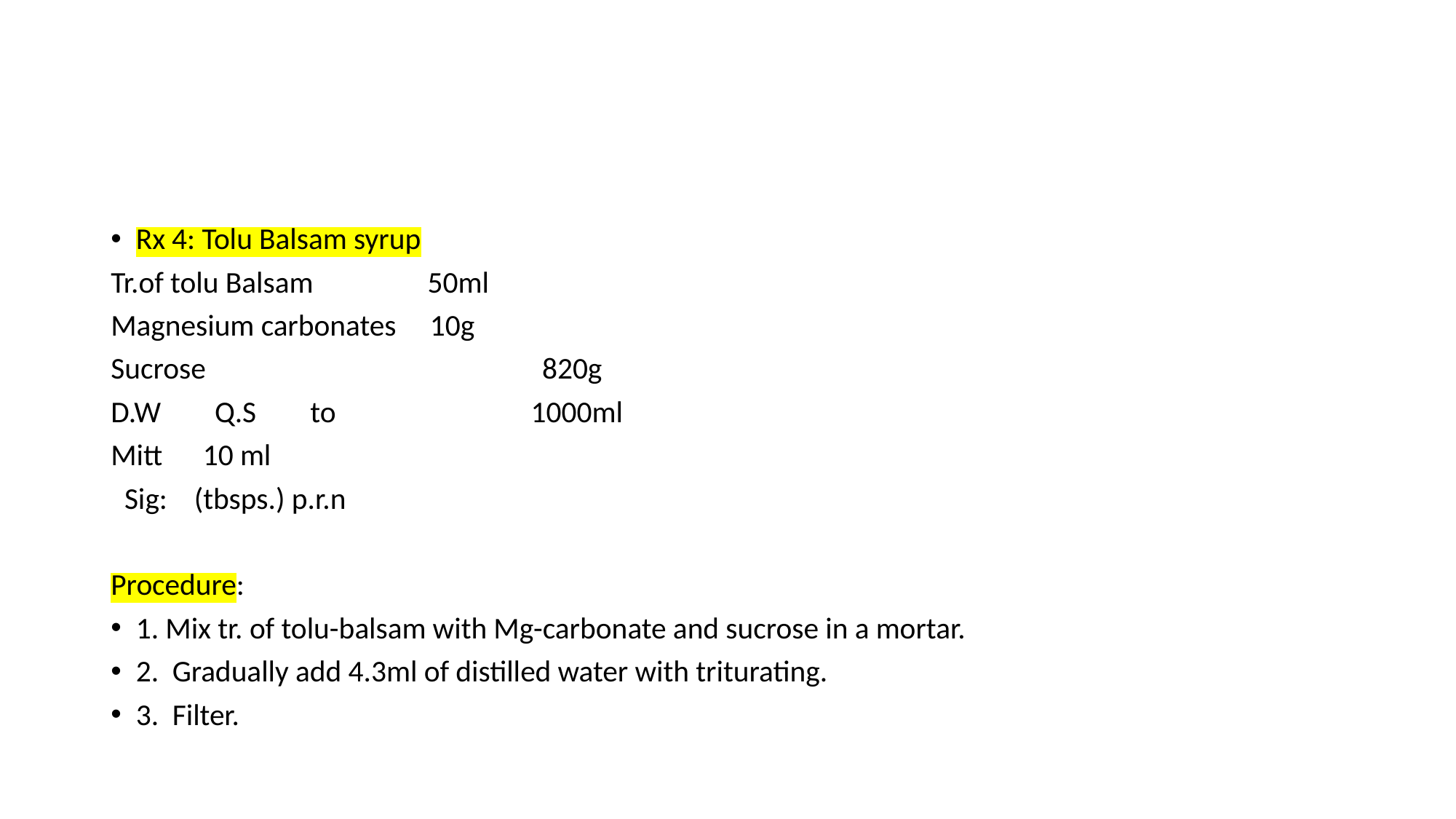

#
Rx 4: Tolu Balsam syrup
Tr.of tolu Balsam                 50ml
Magnesium carbonates     10g
Sucrose                                                  820g
D.W        Q.S        to                             1000ml
Mitt      10 ml
  Sig:    (tbsps.) p.r.n

Procedure:
1. Mix tr. of tolu-balsam with Mg-carbonate and sucrose in a mortar.
2.  Gradually add 4.3ml of distilled water with triturating.
3.  Filter.